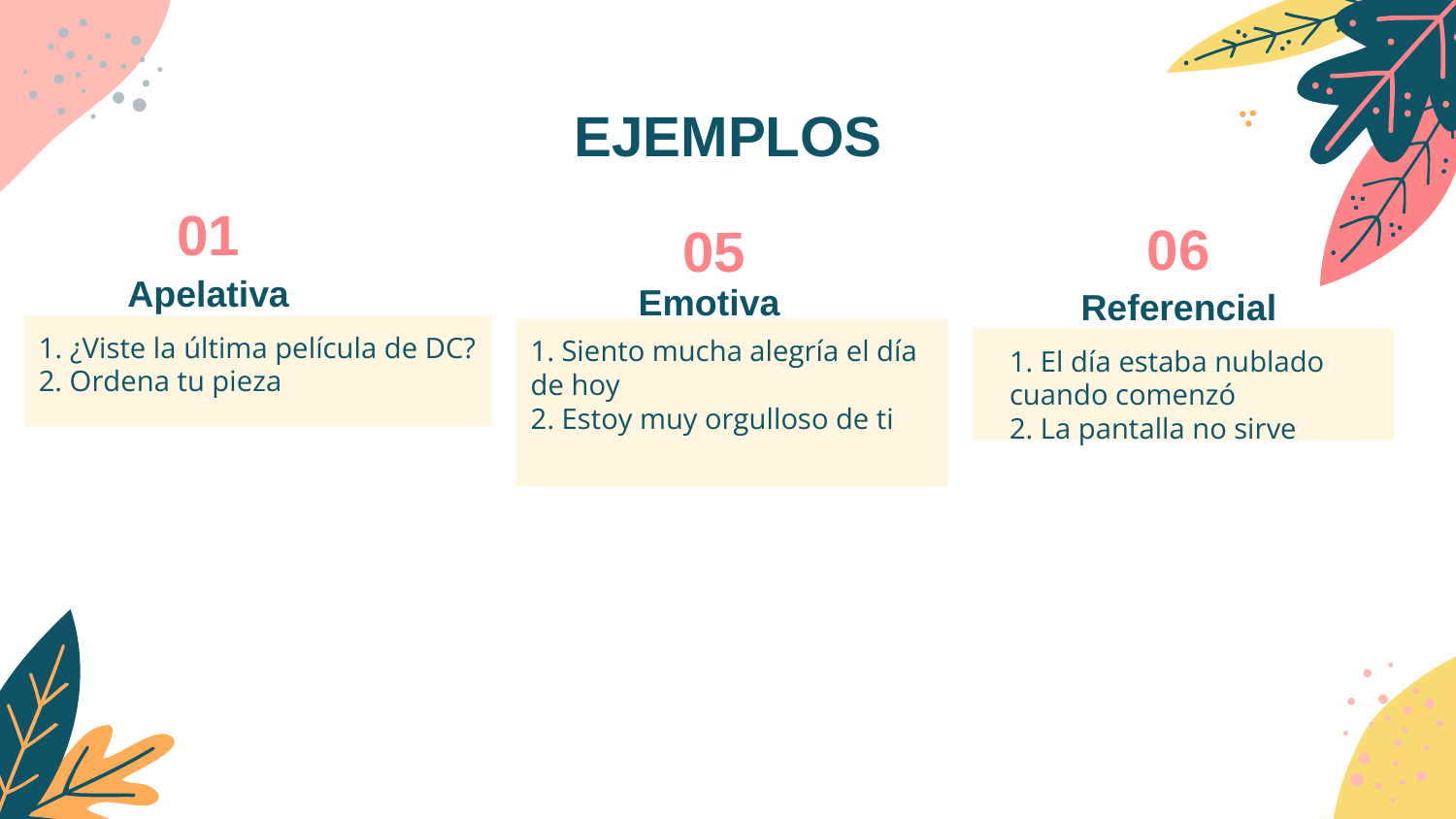

EJEMPLOS
01
06
05
# Apelativa
Emotiva
Referencial
1. ¿Viste la última película de DC?
2. Ordena tu pieza

1. Siento mucha alegría el día de hoy
2. Estoy muy orgulloso de ti
1. El día estaba nublado cuando comenzó
2. La pantalla no sirve